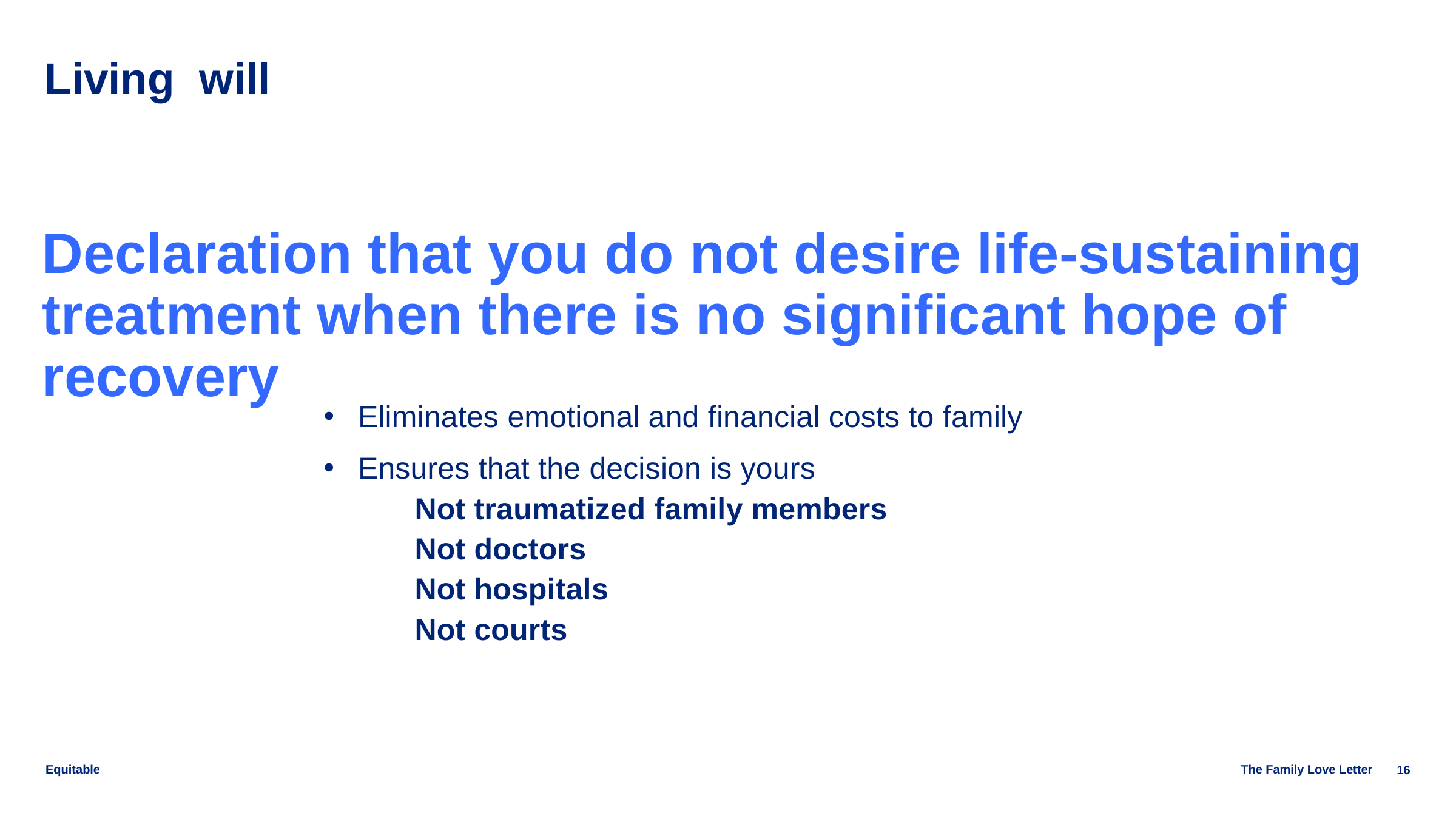

Living  will
Declaration that you do not desire life-sustaining treatment when there is no significant hope of recovery
Eliminates emotional and financial costs to family
Ensures that the decision is yours
	Not traumatized family members
	Not doctors
	Not hospitals
	Not courts

16
The Family Love Letter